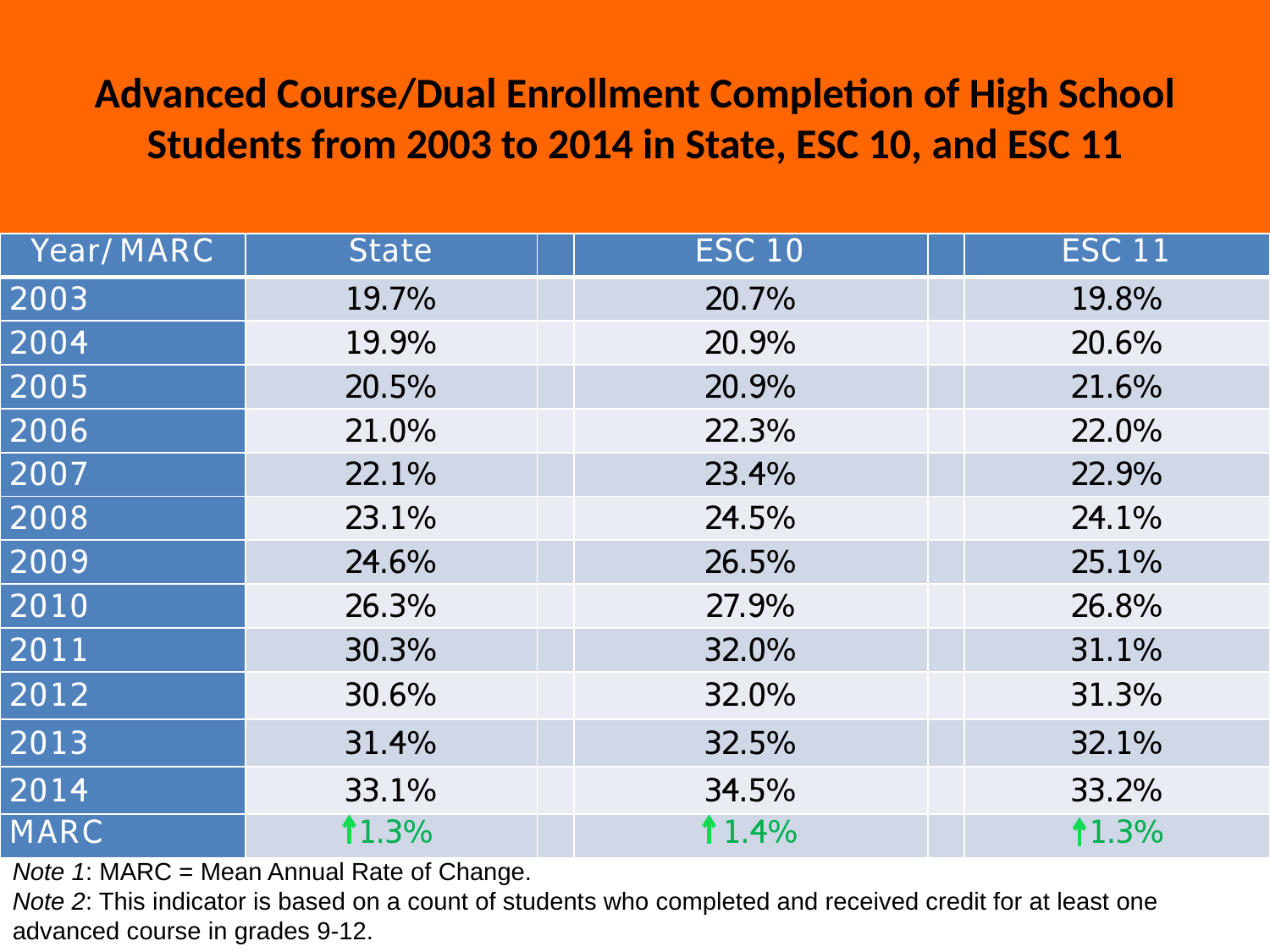

Advanced Course/Dual Enrollment Completion of High School Students from 2003 to 2014 in State, ESC 10, and ESC 11
| Year/MARC | State |  | ESC 10 |  | ESC 11 |
| --- | --- | --- | --- | --- | --- |
| 2003 | 19.7% |  | 20.7% |  | 19.8% |
| 2004 | 19.9% |  | 20.9% |  | 20.6% |
| 2005 | 20.5% |  | 20.9% |  | 21.6% |
| 2006 | 21.0% |  | 22.3% |  | 22.0% |
| 2007 | 22.1% |  | 23.4% |  | 22.9% |
| 2008 | 23.1% |  | 24.5% |  | 24.1% |
| 2009 | 24.6% |  | 26.5% |  | 25.1% |
| 2010 | 26.3% |  | 27.9% |  | 26.8% |
| 2011 | 30.3% |  | 32.0% |  | 31.1% |
| 2012 | 30.6% |  | 32.0% |  | 31.3% |
| 2013 | 31.4% |  | 32.5% |  | 32.1% |
| 2014 | 33.1% |  | 34.5% |  | 33.2% |
| MARC | 1.3% |  | 1.4% |  | 1.3% |
Note 1: MARC = Mean Annual Rate of Change.
Note 2: This indicator is based on a count of students who completed and received credit for at least one advanced course in grades 9-12.